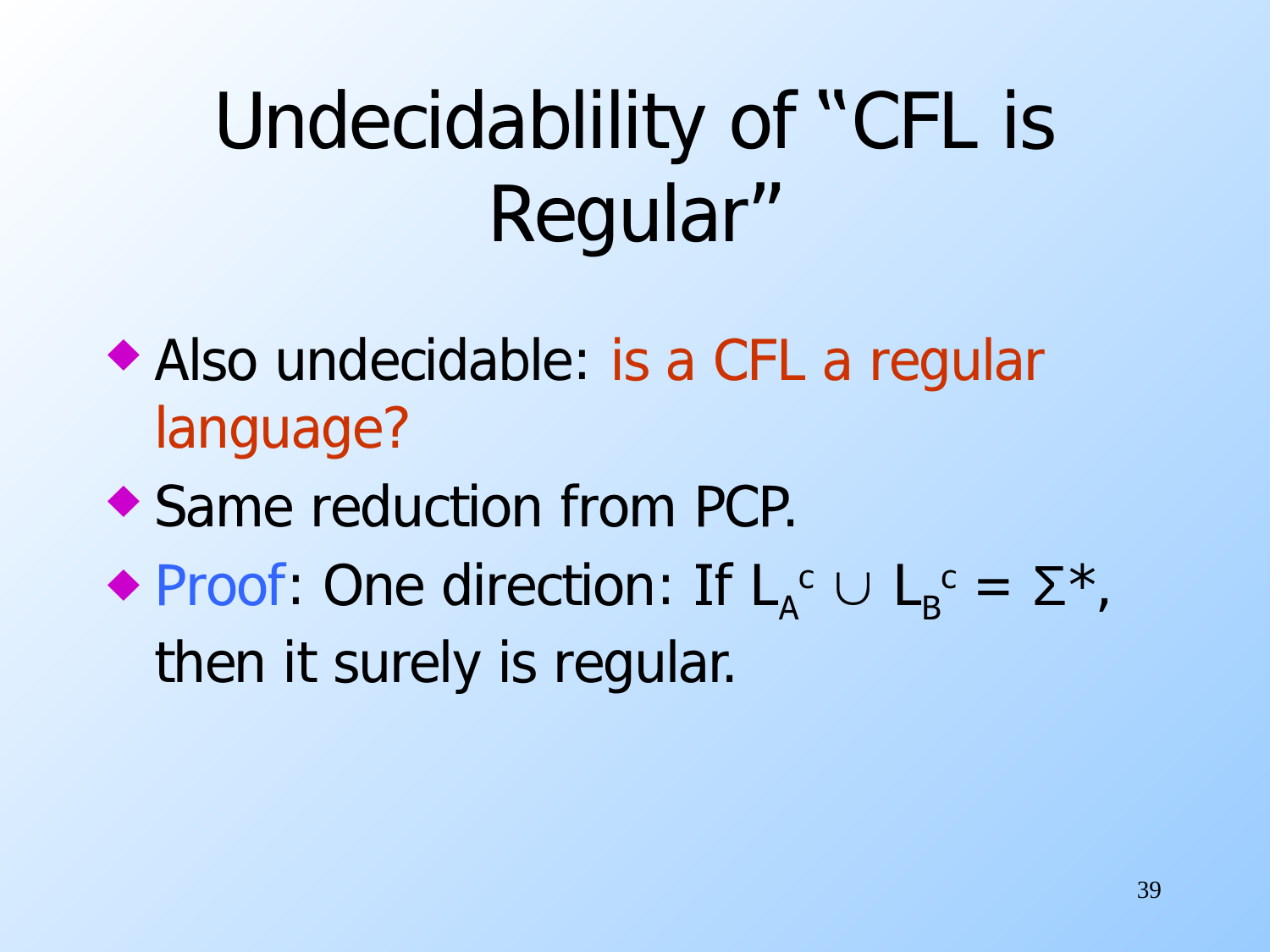

# Undecidablility of “CFL is Regular”
Also undecidable: is a CFL a regular language?
Same reduction from PCP.
Proof: One direction: If LAc ∪ LBc = Σ*, then it surely is regular.
39